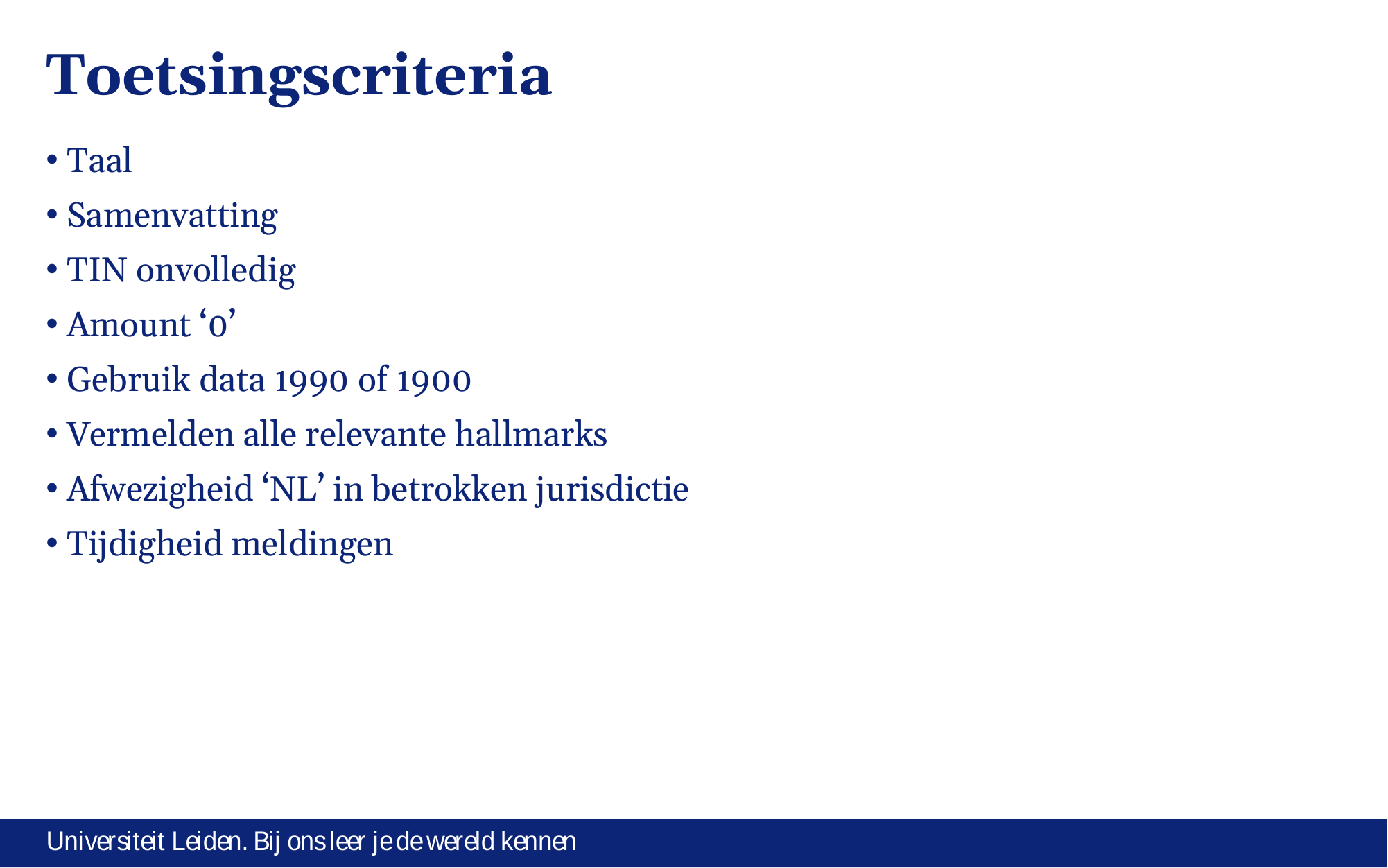

# Toetsingscriteria
Taal
Samenvatting
TIN onvolledig
Amount ‘0’
Gebruik data 1990 of 1900
Vermelden alle relevante hallmarks
Afwezigheid ‘NL’ in betrokken jurisdictie
Tijdigheid meldingen